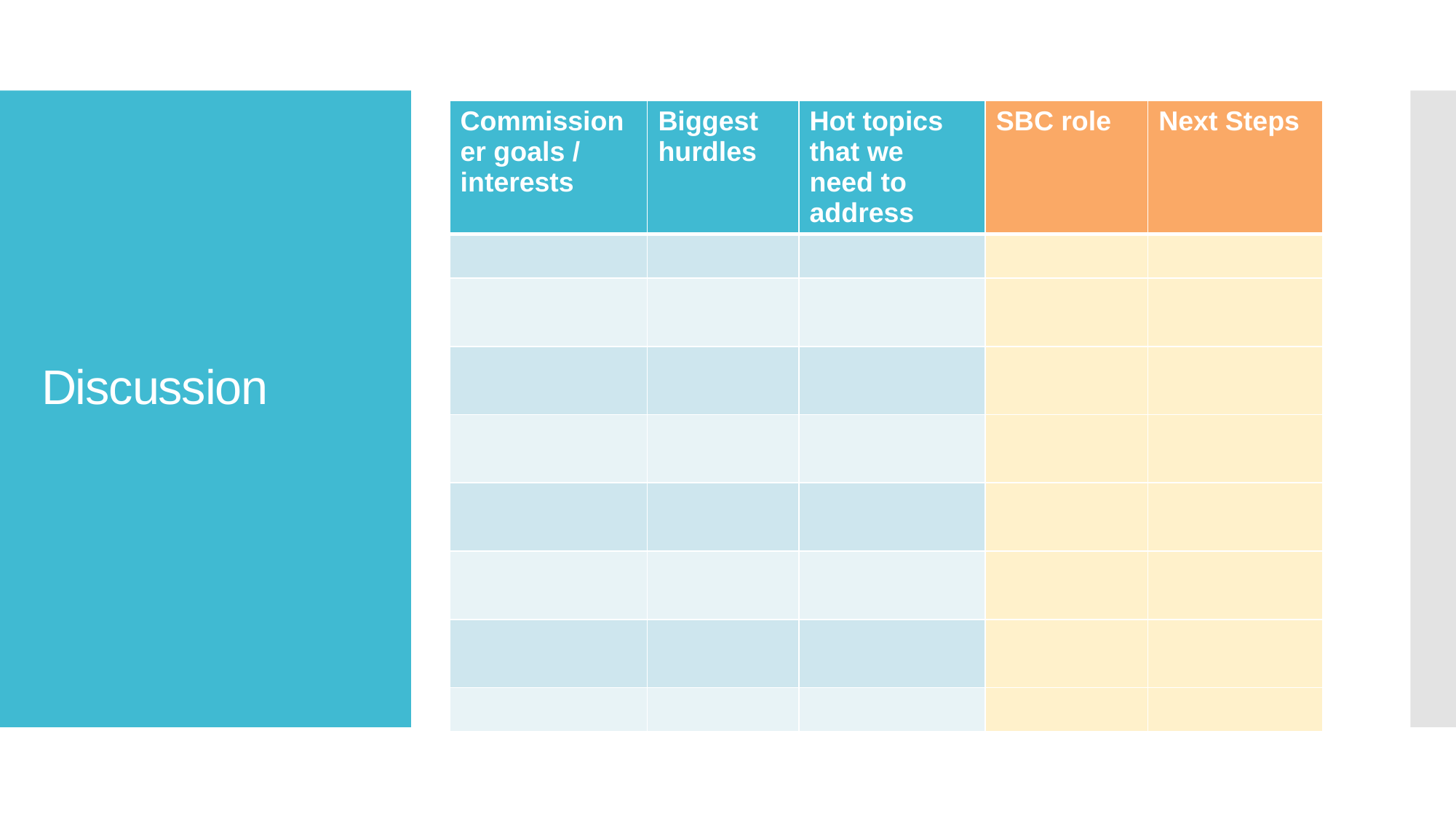

| Commissioner goals / interests | Biggest hurdles | Hot topics that we need to address | SBC role | Next Steps |
| --- | --- | --- | --- | --- |
|  |  |  |  |  |
|  |  |  |  |  |
|  |  |  |  |  |
|  |  |  |  |  |
|  |  |  |  |  |
|  |  |  |  |  |
|  |  |  |  |  |
|  |  |  |  |  |
# Discussion